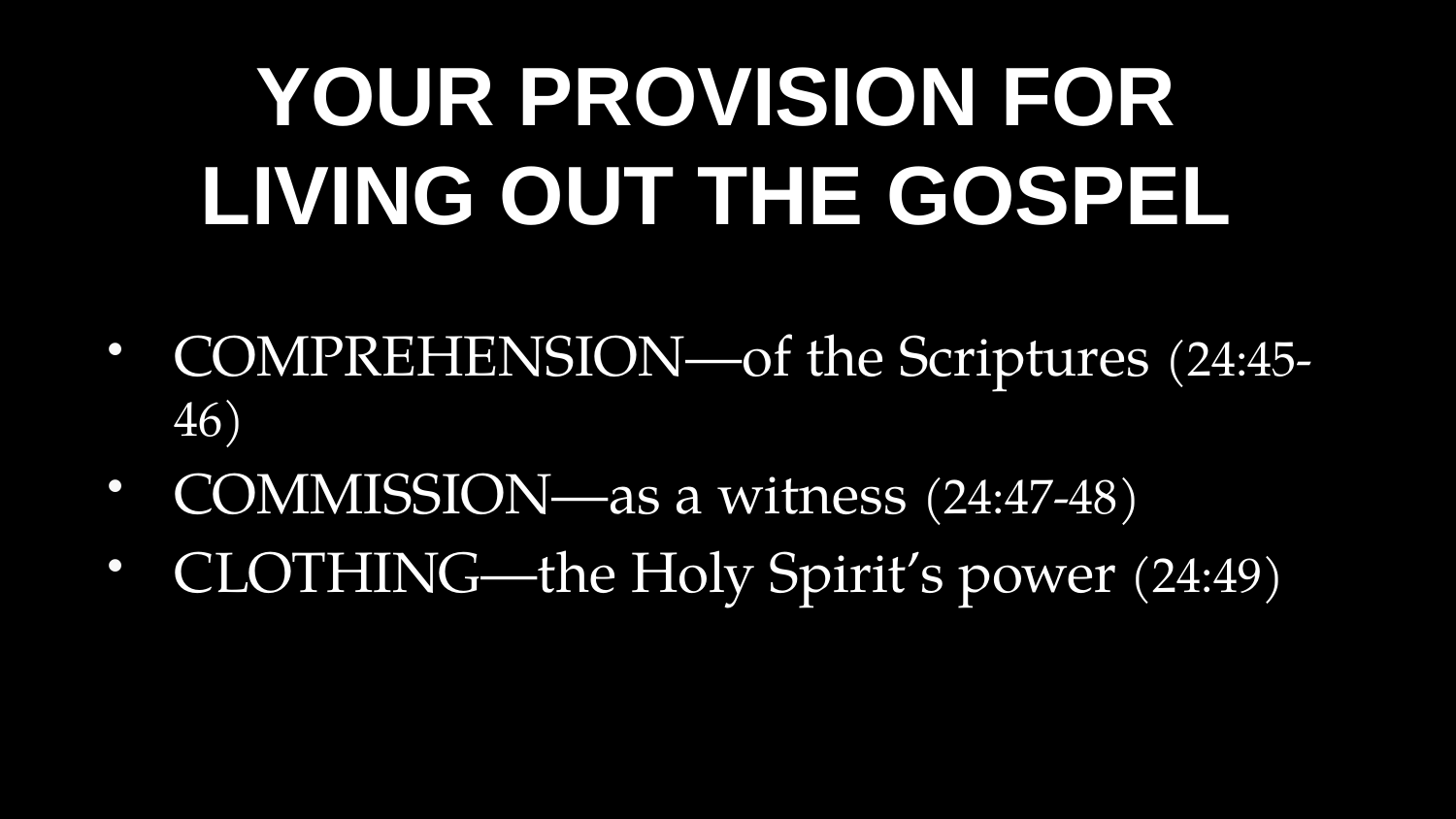

# YOUR PROVISION FOR LIVING OUT THE GOSPEL
COMPREHENSION—of the Scriptures (24:45-46)
COMMISSION—as a witness (24:47-48)
CLOTHING—the Holy Spirit’s power (24:49)